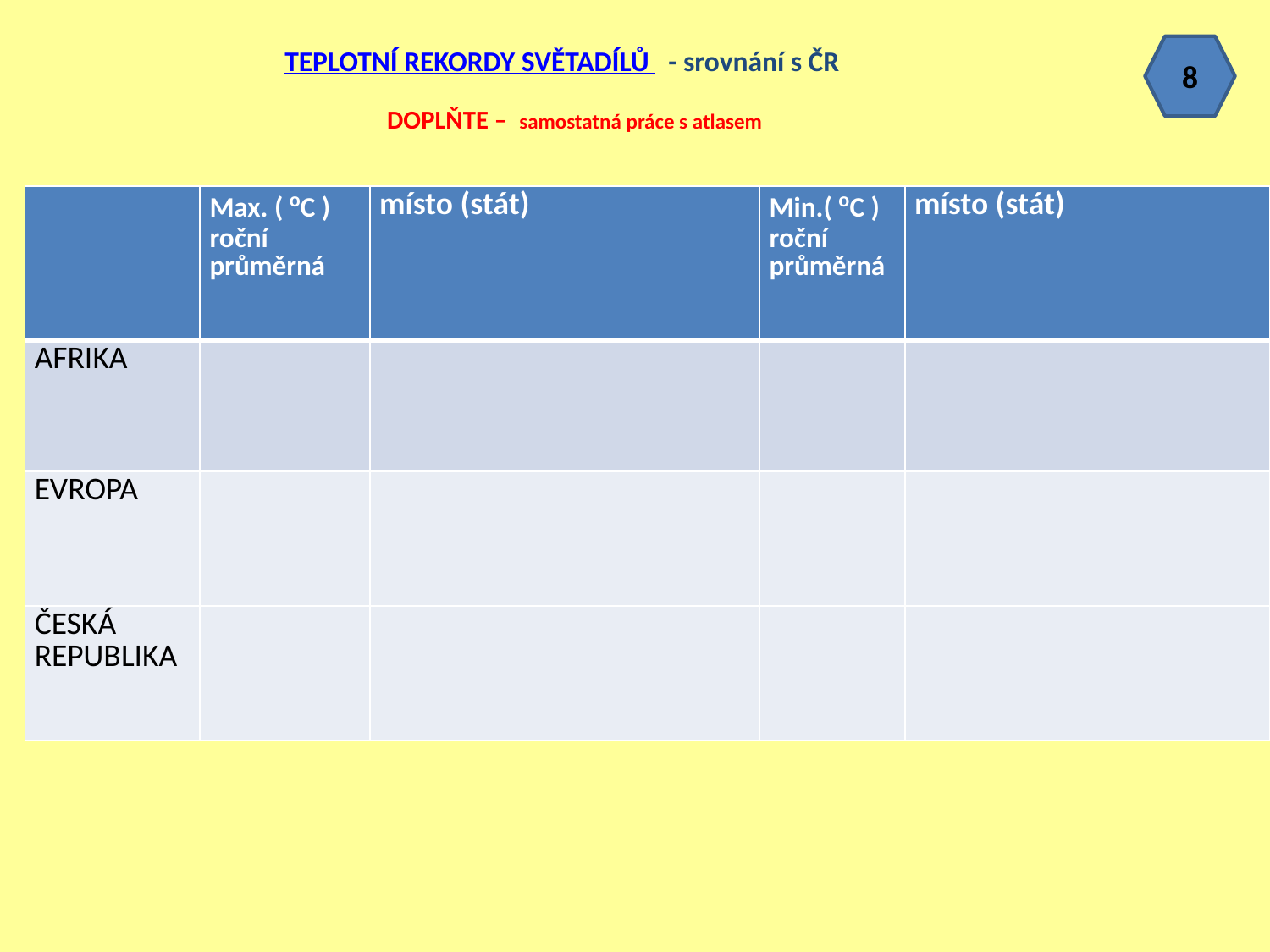

TEPLOTNÍ REKORDY SVĚTADÍLŮ   - srovnání s ČR
 DOPLŇTE – samostatná práce s atlasem
8
|  | Max. ( oC ) roční průměrná | místo (stát) | Min.( oC ) roční průměrná | místo (stát) |
| --- | --- | --- | --- | --- |
| AFRIKA |  |  |  |  |
| EVROPA |  |  |  |  |
| ČESKÁ REPUBLIKA |  |  |  |  |